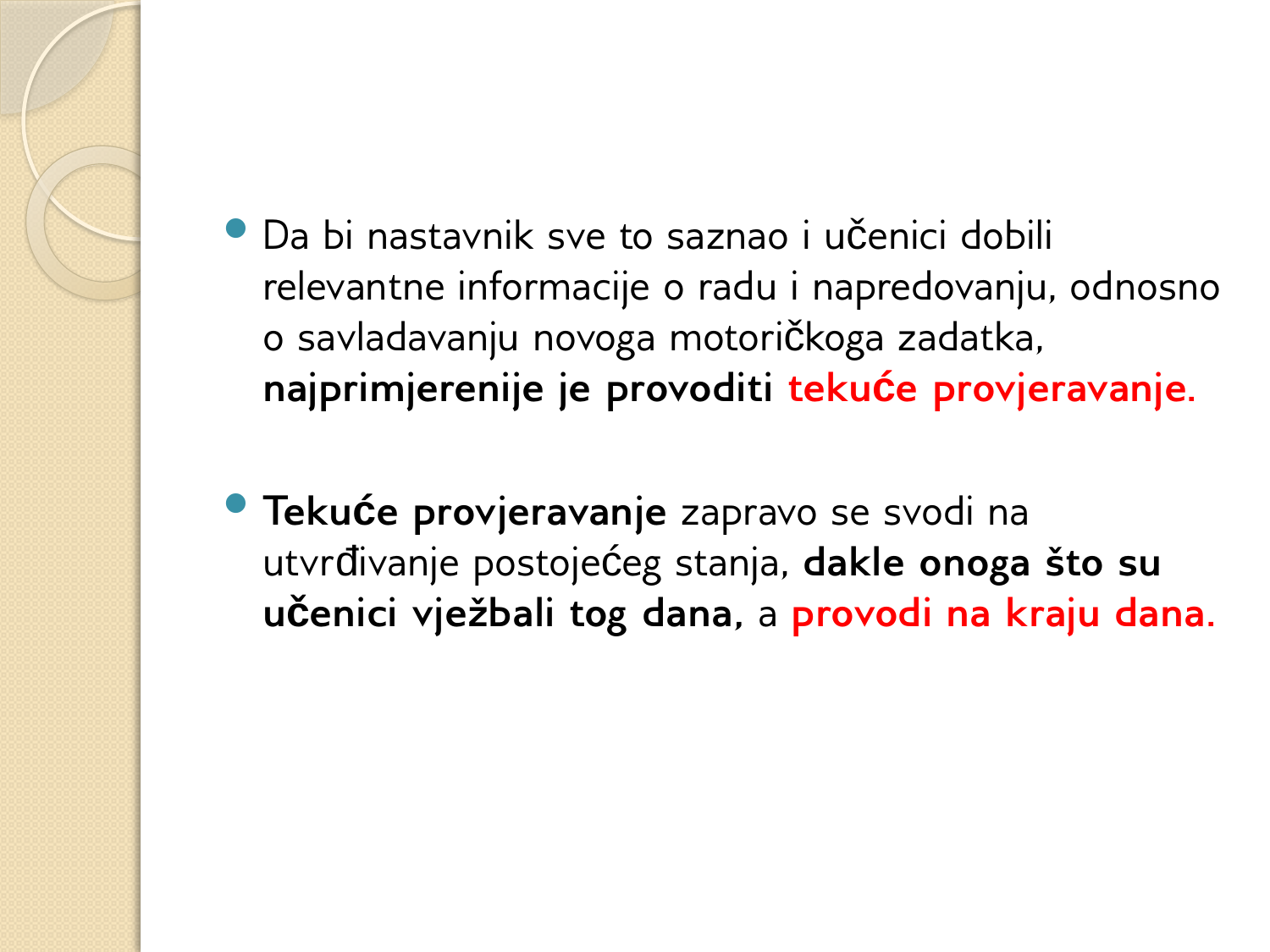

#
Da bi nastavnik sve to saznao i učenici dobili relevantne informacije o radu i napredovanju, odnosno o savladavanju novoga motoričkoga zadatka, najprimjerenije je provoditi tekuće provjeravanje.

Tekuće provjeravanje zapravo se svodi na utvrđivanje postojećeg stanja, dakle onoga što su učenici vježbali tog dana, a provodi na kraju dana.